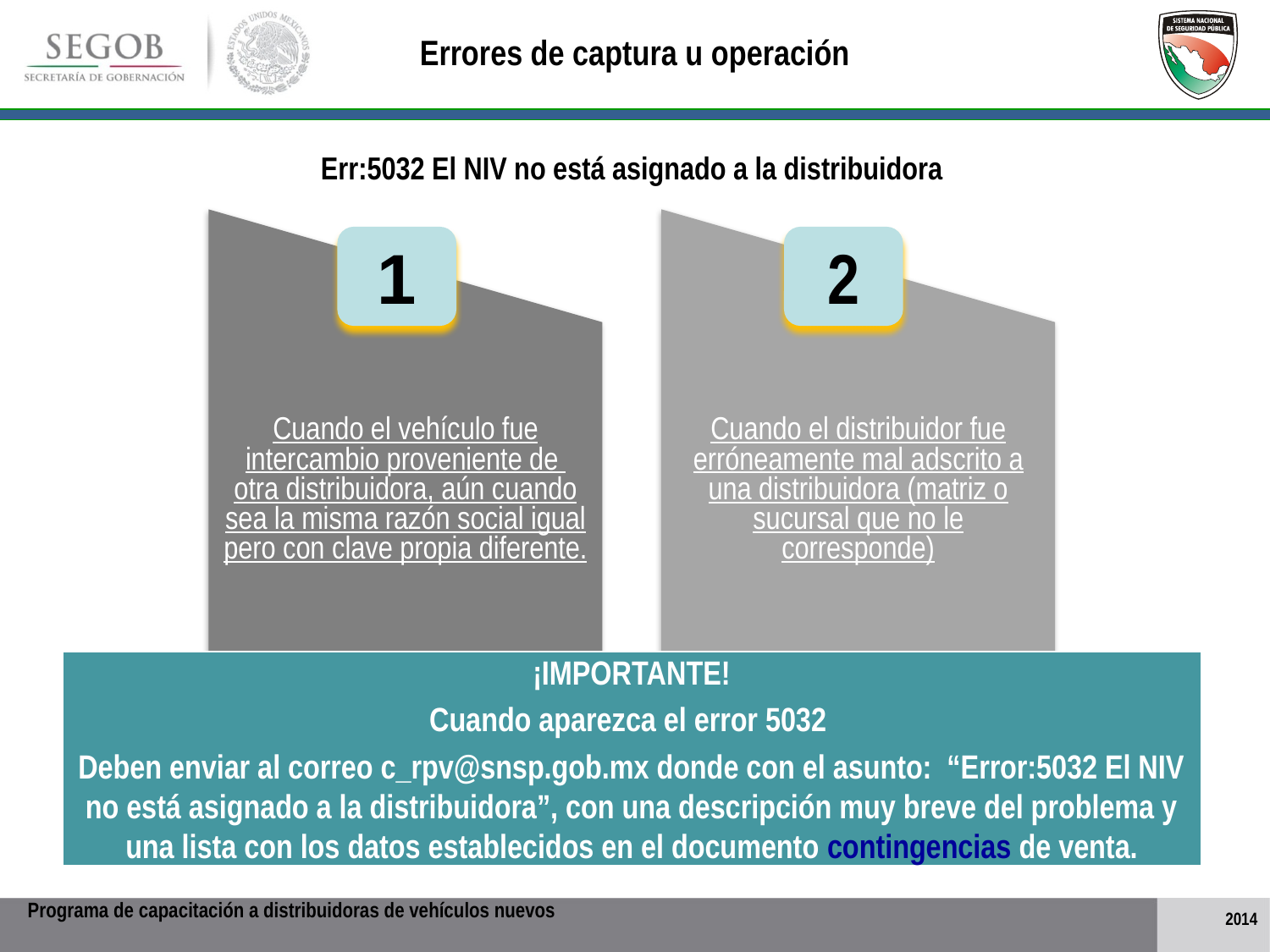

Errores de captura u operación
Err:5032 El NIV no está asignado a la distribuidora
Cuando el vehículo fue intercambio proveniente de  otra distribuidora, aún cuando sea la misma razón social igual pero con clave propia diferente.
Cuando el distribuidor fue erróneamente mal adscrito a una distribuidora (matriz o sucursal que no le corresponde)
1
2
¡IMPORTANTE!
Cuando aparezca el error 5032
Deben enviar al correo c_rpv@snsp.gob.mx donde con el asunto:  “Error:5032 El NIV no está asignado a la distribuidora”, con una descripción muy breve del problema y una lista con los datos establecidos en el documento contingencias de venta.